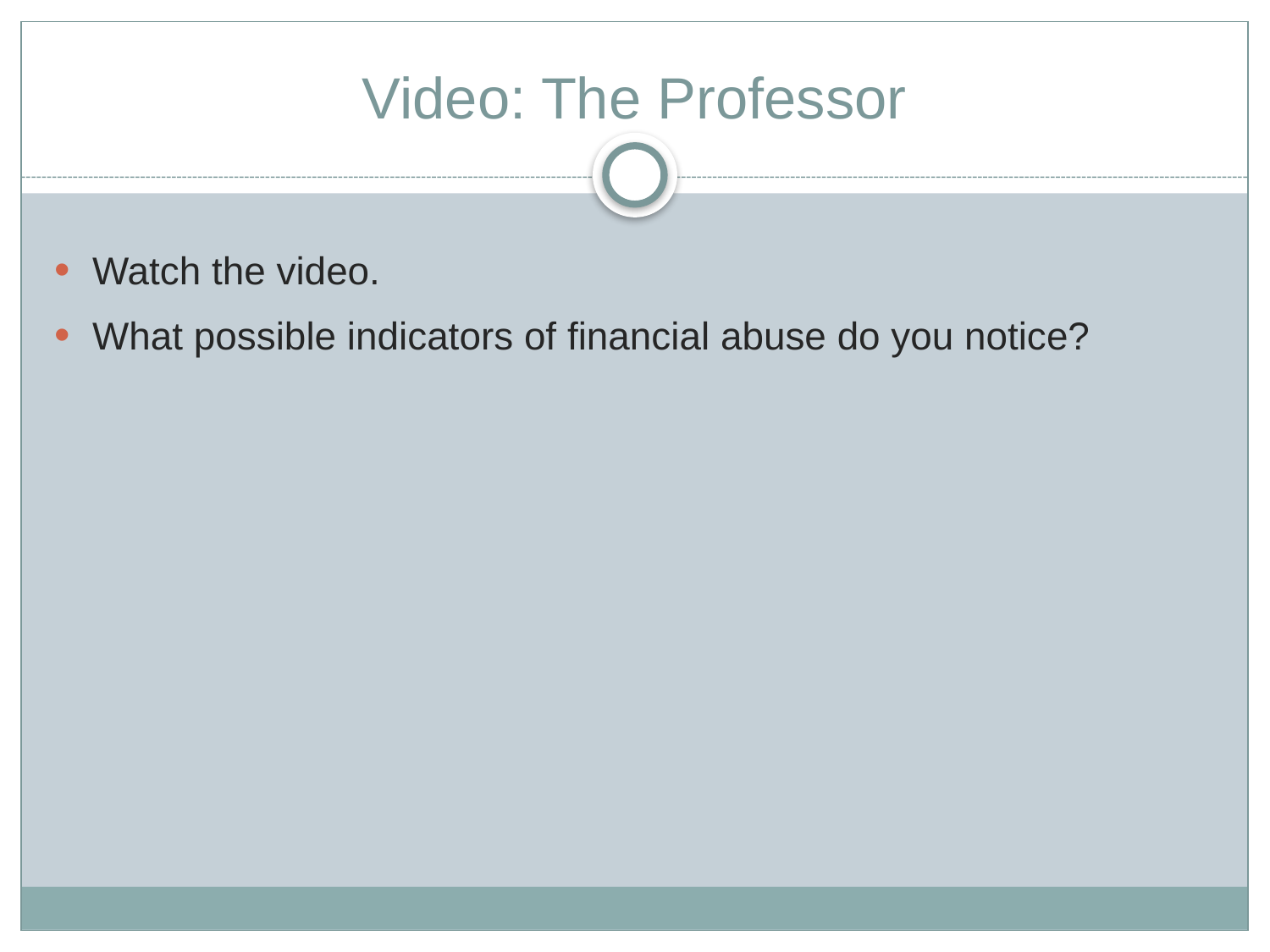

# Video: The Professor
Watch the video.
What possible indicators of financial abuse do you notice?